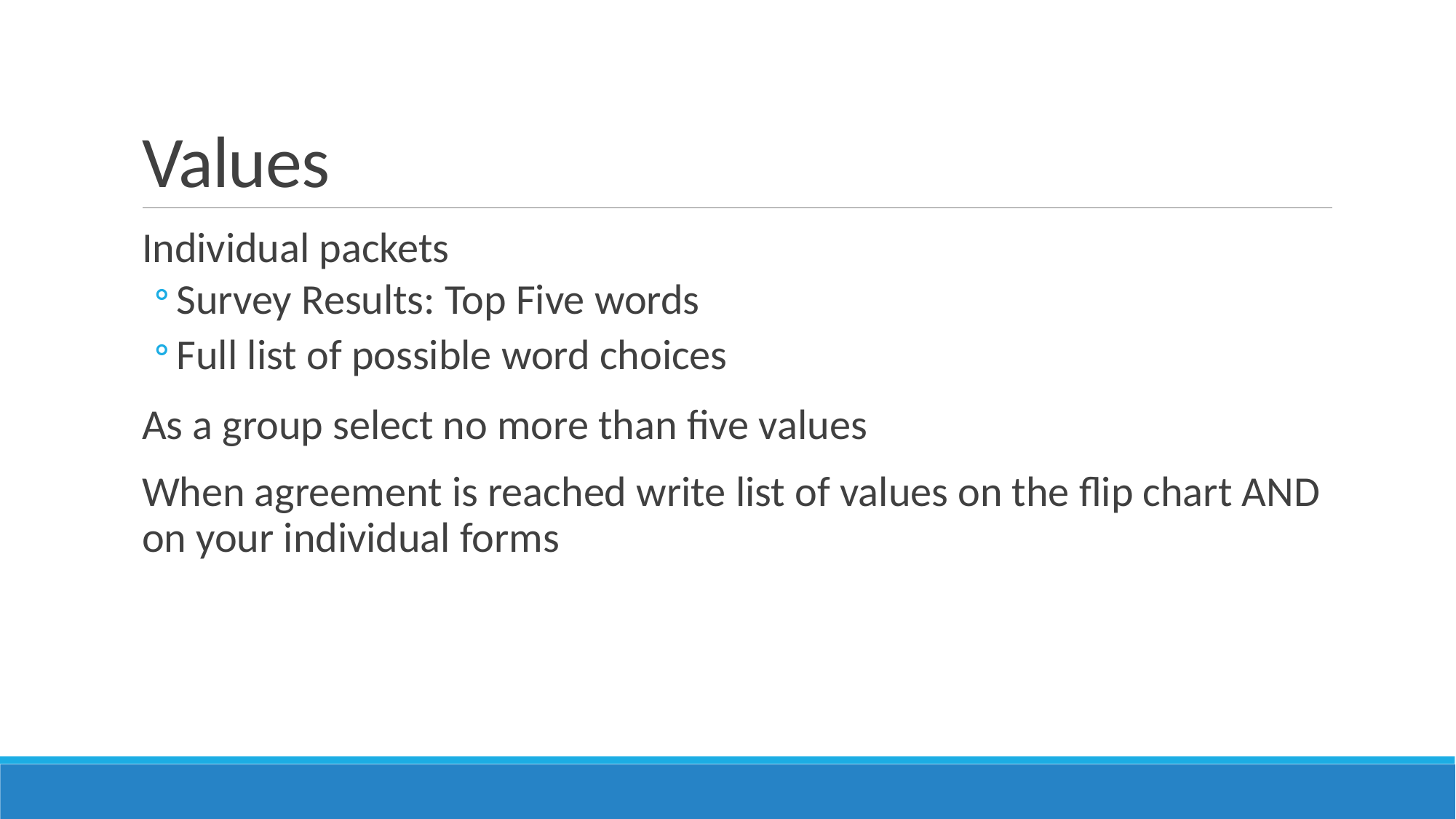

# Values
Individual packets
Survey Results: Top Five words
Full list of possible word choices
As a group select no more than five values
When agreement is reached write list of values on the flip chart AND on your individual forms